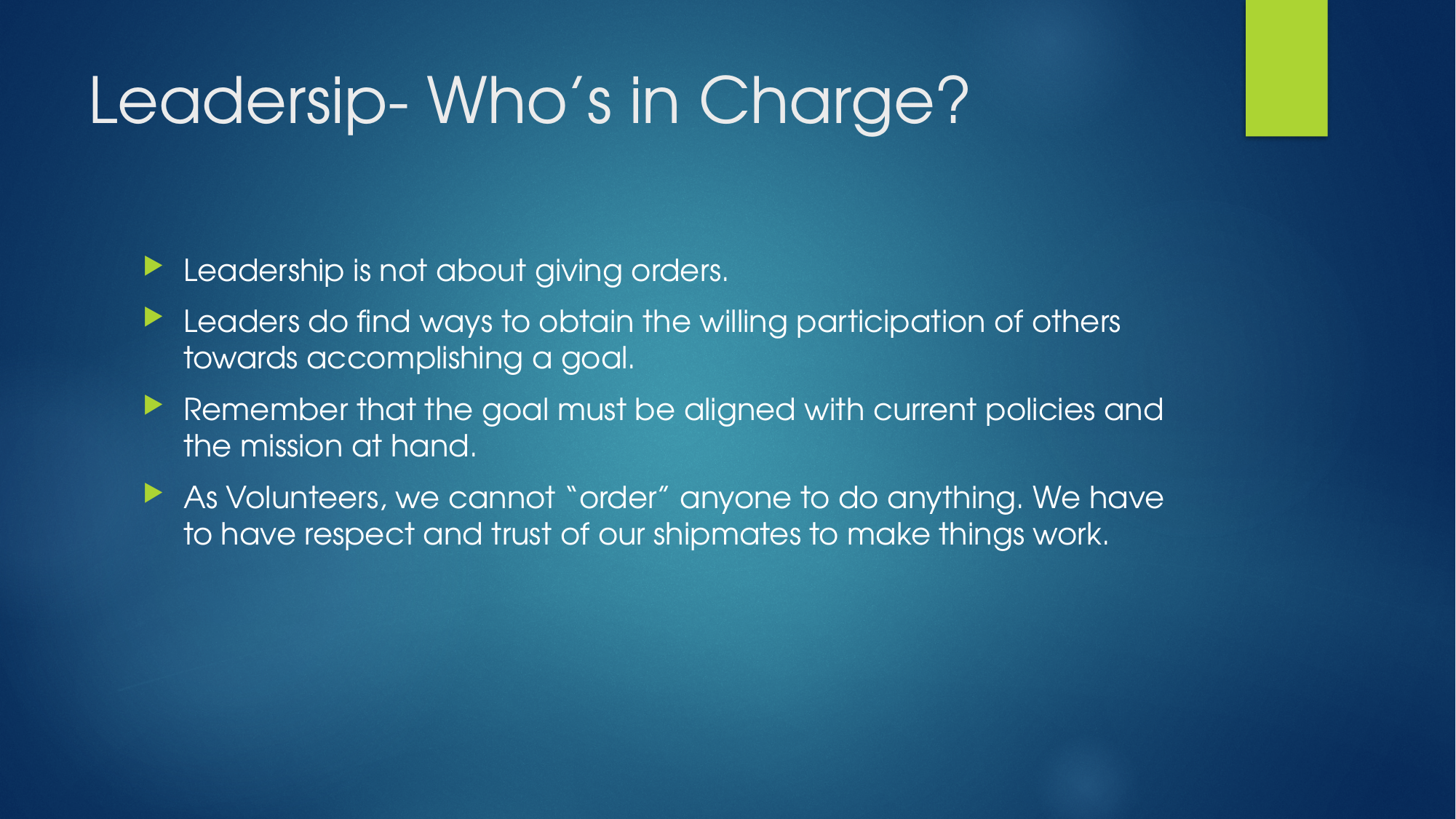

# Leadersip- Who’s in Charge?
Leadership is not about giving orders.
Leaders do find ways to obtain the willing participation of others towards accomplishing a goal.
Remember that the goal must be aligned with current policies and the mission at hand.
As Volunteers, we cannot “order” anyone to do anything. We have to have respect and trust of our shipmates to make things work.